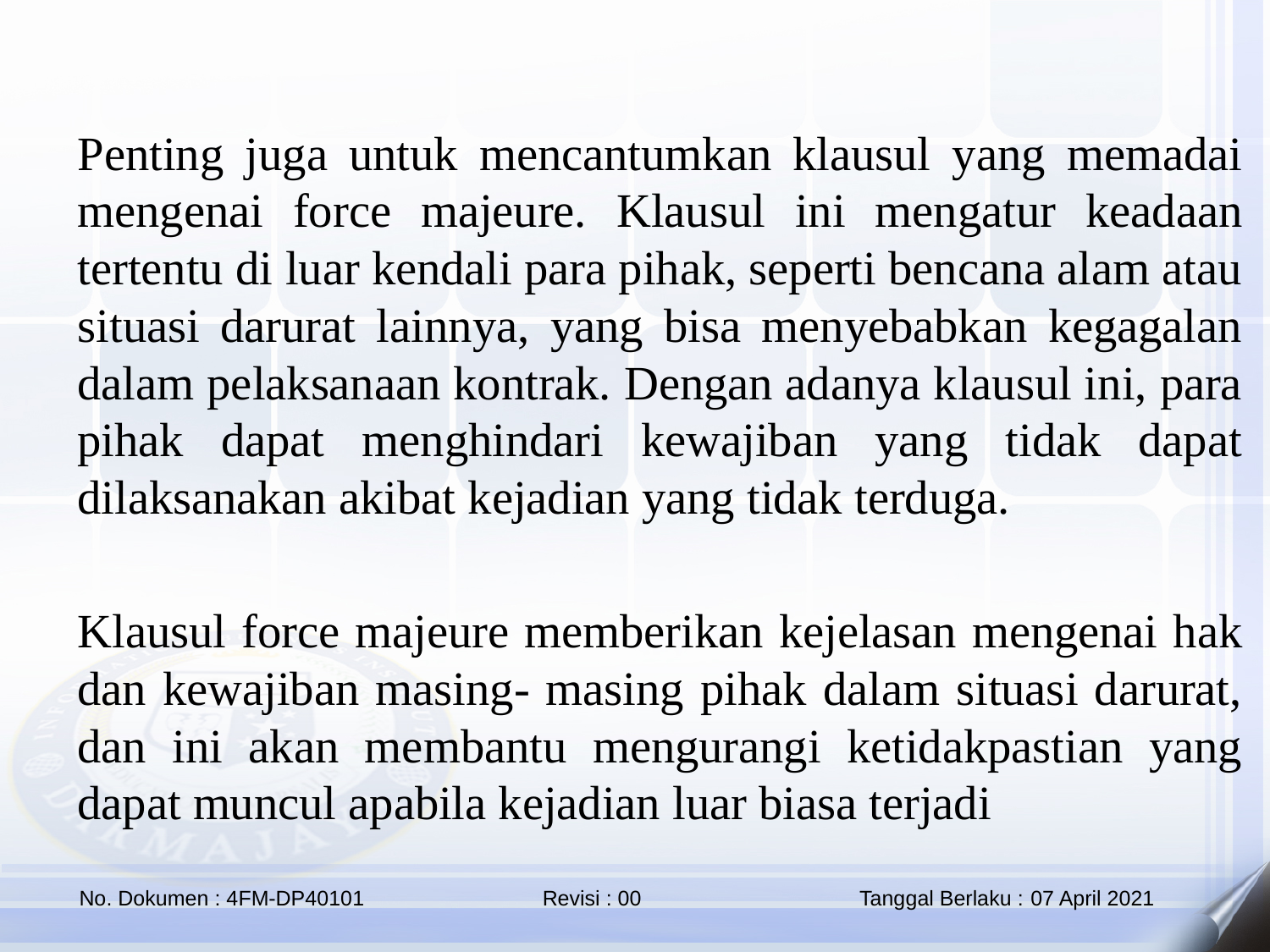

Penting juga untuk mencantumkan klausul yang memadai mengenai force majeure. Klausul ini mengatur keadaan tertentu di luar kendali para pihak, seperti bencana alam atau situasi darurat lainnya, yang bisa menyebabkan kegagalan dalam pelaksanaan kontrak. Dengan adanya klausul ini, para pihak dapat menghindari kewajiban yang tidak dapat dilaksanakan akibat kejadian yang tidak terduga.

Klausul force majeure memberikan kejelasan mengenai hak dan kewajiban masing- masing pihak dalam situasi darurat, dan ini akan membantu mengurangi ketidakpastian yang dapat muncul apabila kejadian luar biasa terjadi